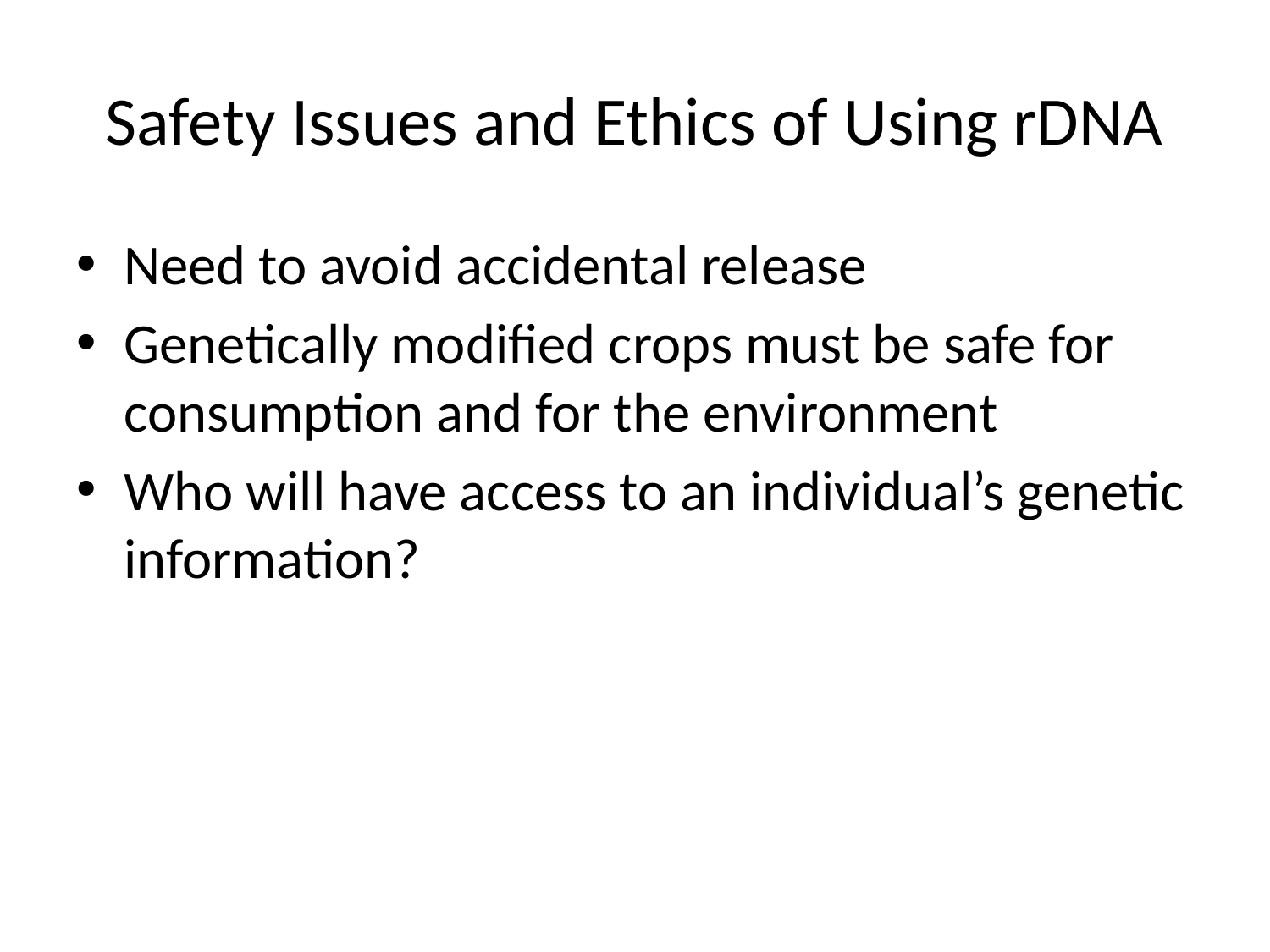

# Safety Issues and Ethics of Using rDNA
Need to avoid accidental release
Genetically modified crops must be safe for consumption and for the environment
Who will have access to an individual’s genetic information?